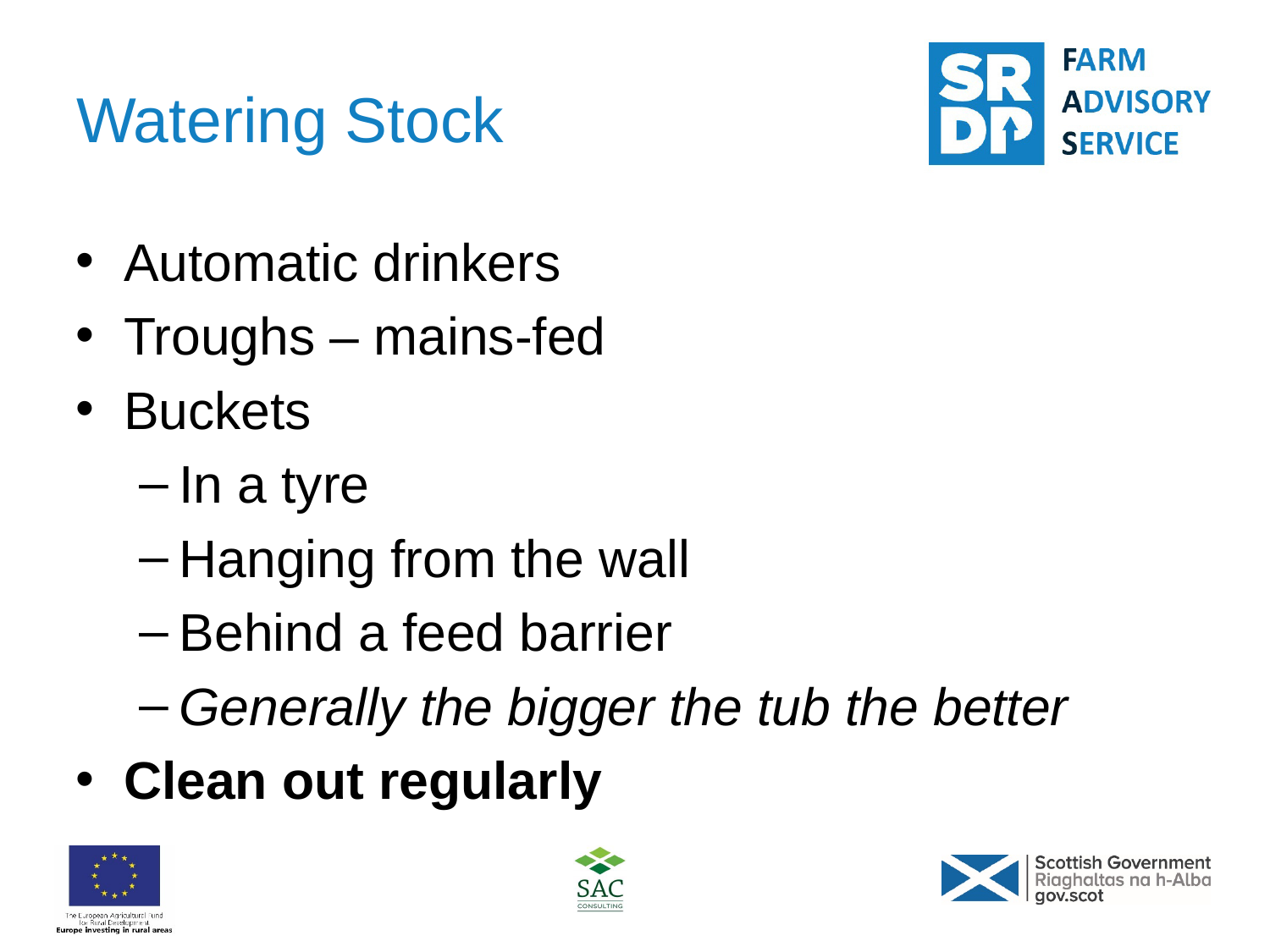

# Watering Stock
Automatic drinkers
Troughs – mains-fed
Buckets
In a tyre
Hanging from the wall
Behind a feed barrier
Generally the bigger the tub the better
Clean out regularly